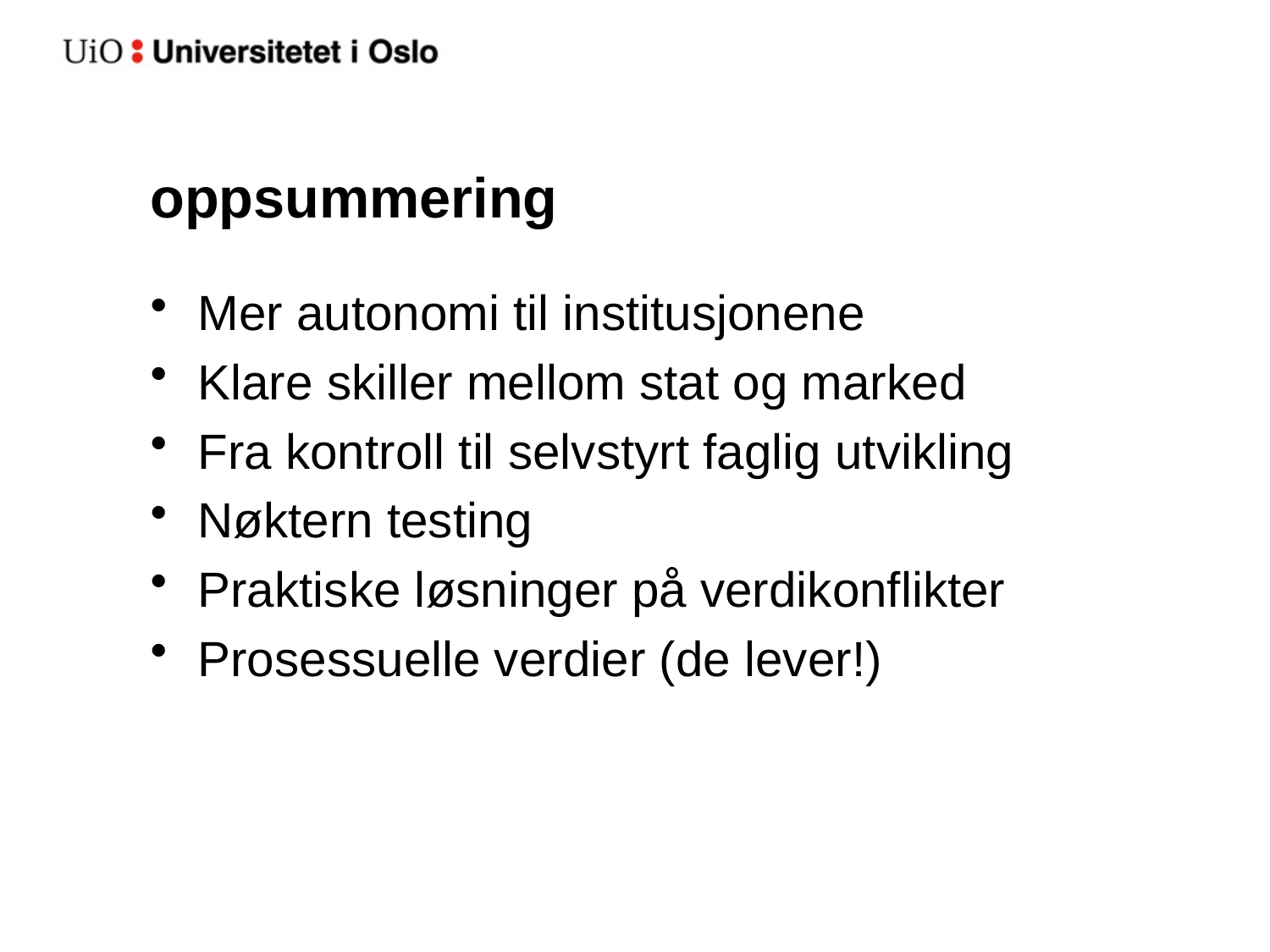

# oppsummering
Mer autonomi til institusjonene
Klare skiller mellom stat og marked
Fra kontroll til selvstyrt faglig utvikling
Nøktern testing
Praktiske løsninger på verdikonflikter
Prosessuelle verdier (de lever!)